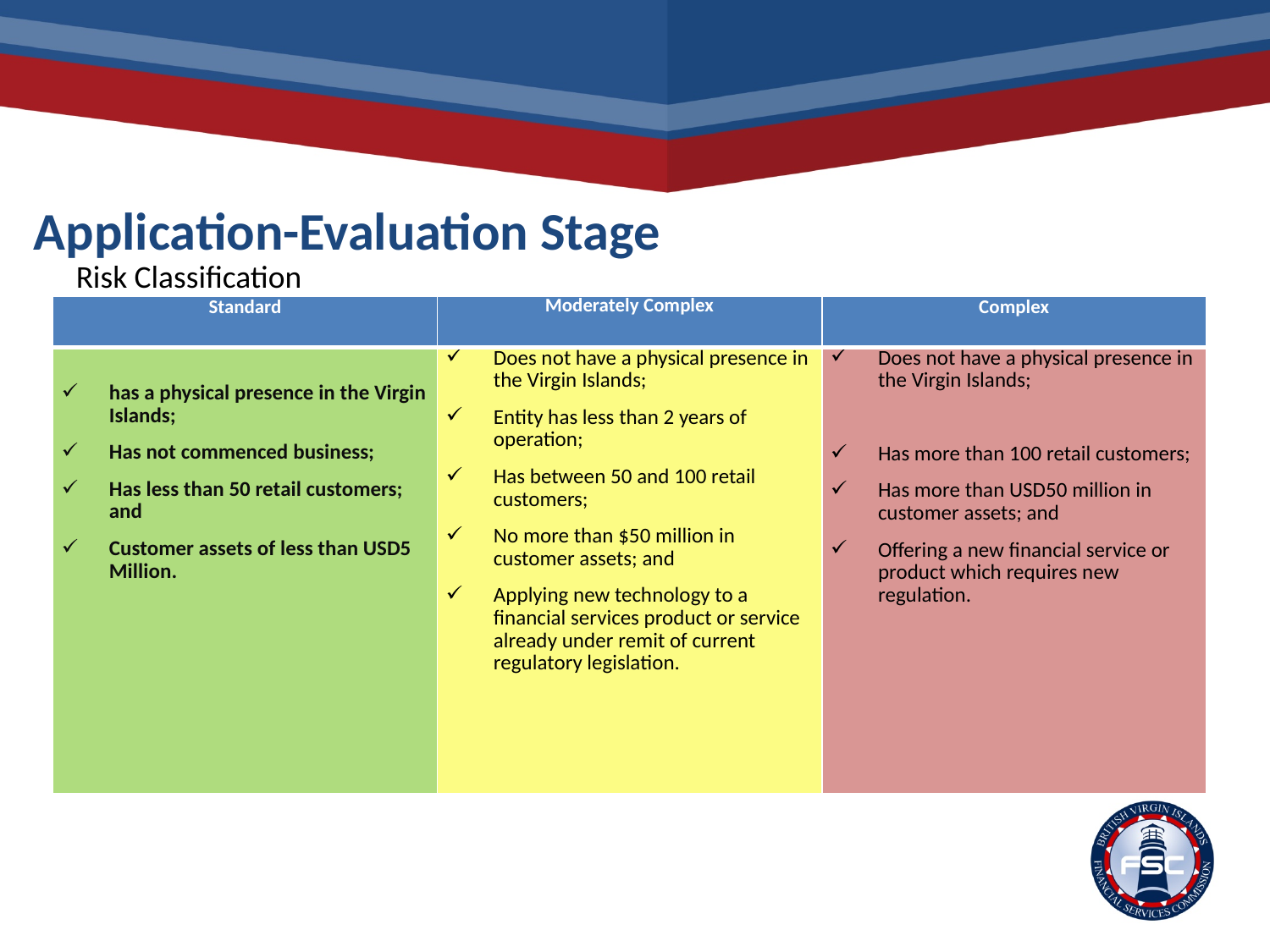

# Application-Evaluation Stage
Risk Classification
| Standard | Moderately Complex | Complex |
| --- | --- | --- |
| has a physical presence in the Virgin Islands; Has not commenced business; Has less than 50 retail customers; and Customer assets of less than USD5 Million. | Does not have a physical presence in the Virgin Islands; Entity has less than 2 years of operation; Has between 50 and 100 retail customers; No more than $50 million in customer assets; and Applying new technology to a financial services product or service already under remit of current regulatory legislation. | Does not have a physical presence in the Virgin Islands;   Has more than 100 retail customers; Has more than USD50 million in customer assets; and Offering a new financial service or product which requires new regulation. |